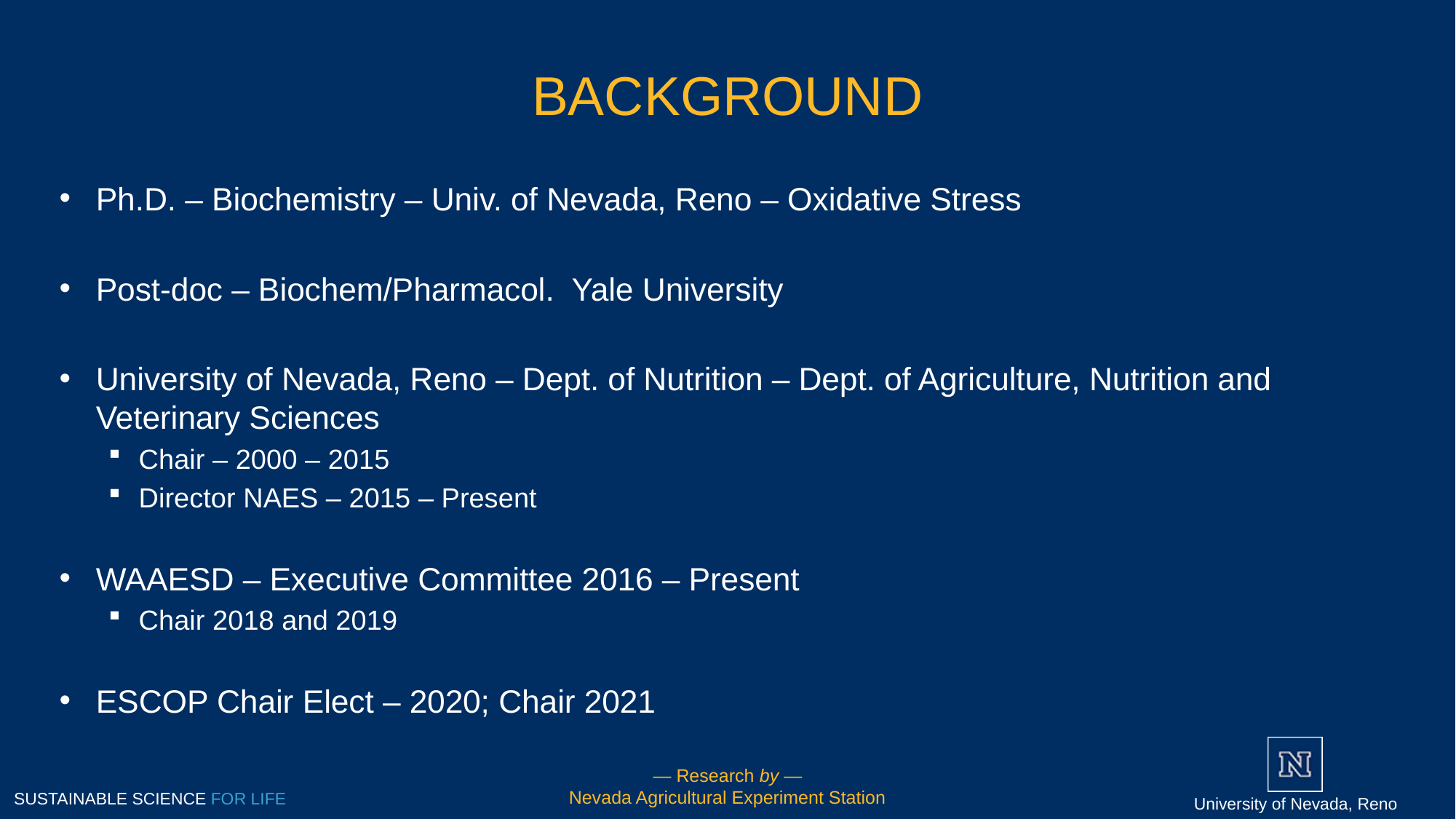

# Background
Ph.D. – Biochemistry – Univ. of Nevada, Reno – Oxidative Stress

Post-doc – Biochem/Pharmacol.  Yale University

University of Nevada, Reno – Dept. of Nutrition – Dept. of Agriculture, Nutrition and Veterinary Sciences
Chair – 2000 – 2015
Director NAES – 2015 – Present

WAAESD – Executive Committee 2016 – Present
Chair 2018 and 2019

ESCOP Chair Elect – 2020; Chair 2021